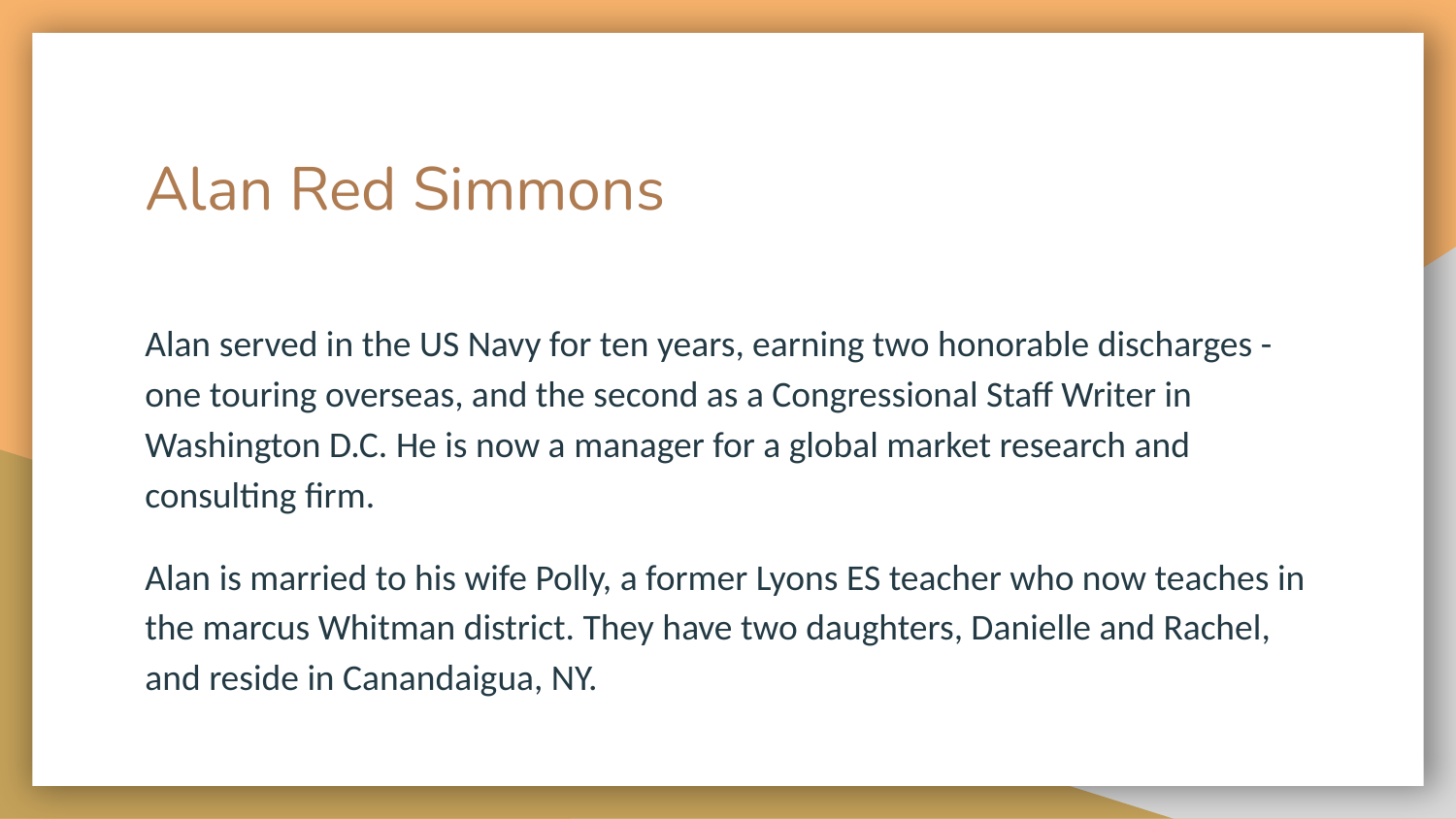

# Alan Red Simmons
Alan served in the US Navy for ten years, earning two honorable discharges - one touring overseas, and the second as a Congressional Staff Writer in Washington D.C. He is now a manager for a global market research and consulting firm.
Alan is married to his wife Polly, a former Lyons ES teacher who now teaches in the marcus Whitman district. They have two daughters, Danielle and Rachel, and reside in Canandaigua, NY.